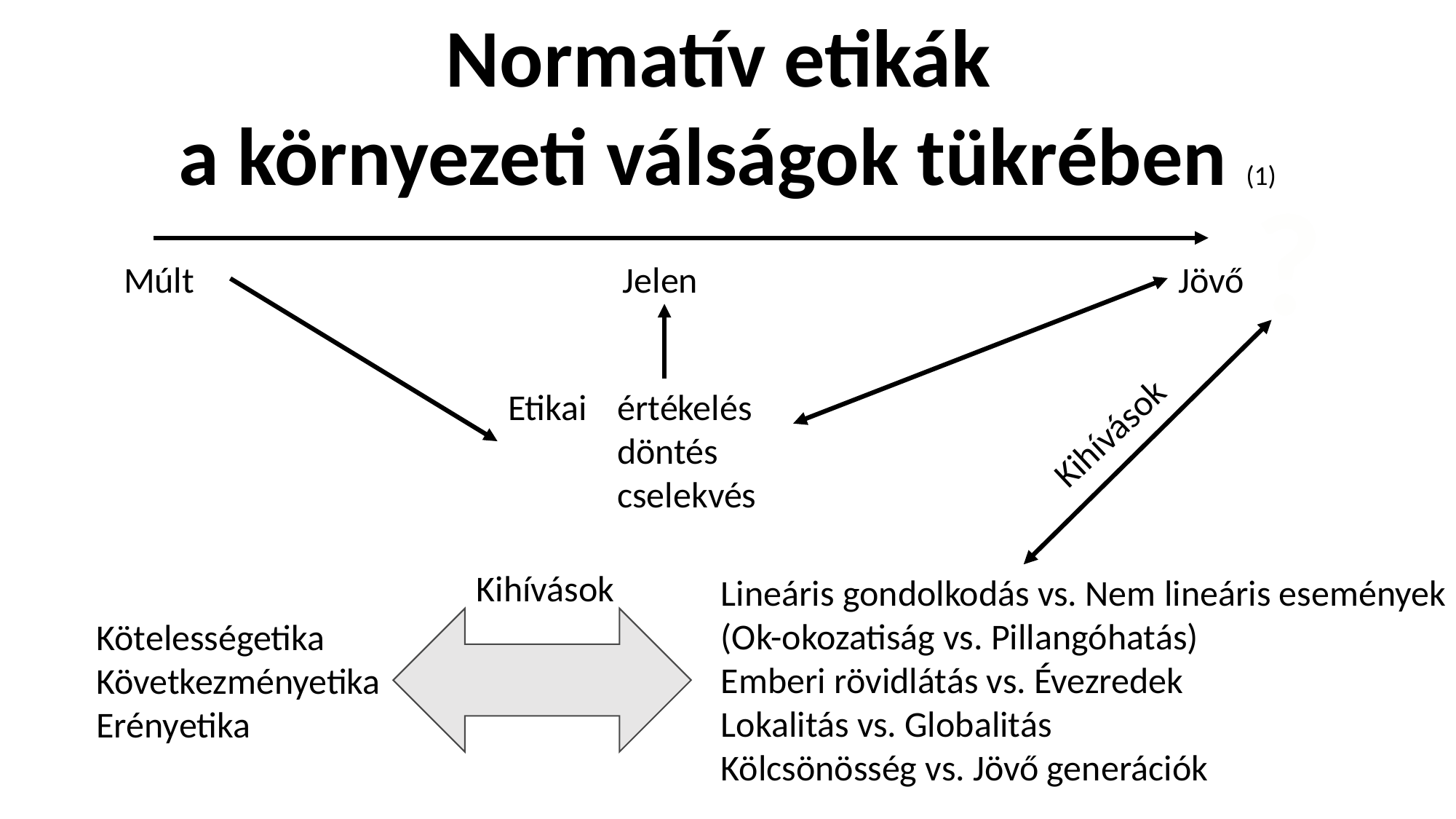

Normatív etikák
a környezeti válságok tükrében (1)
?
Kihívások
Lineáris gondolkodás vs. Nem lineáris események
(Ok-okozatiság vs. Pillangóhatás)
Emberi rövidlátás vs. Évezredek
Lokalitás vs. Globalitás
Kölcsönösség vs. Jövő generációk
Jövő
Múlt
Jelen
Etikai	értékelés
	döntés
	cselekvés

Kihívások
Kötelességetika
Következményetika
Erényetika